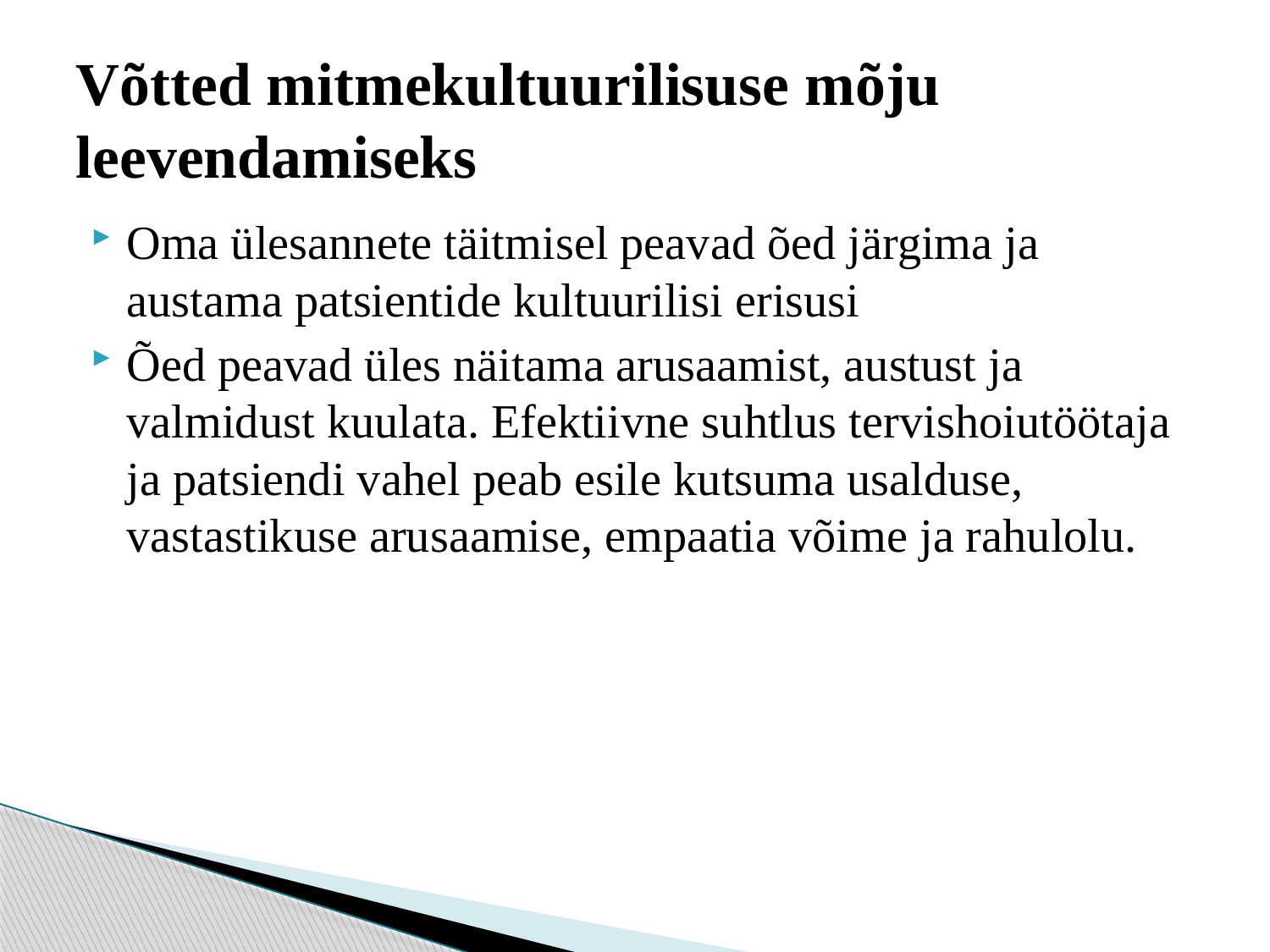

# Võtted mitmekultuurilisuse mõju leevendamiseks
Oma ülesannete täitmisel peavad õed järgima ja austama patsientide kultuurilisi erisusi
Õed peavad üles näitama arusaamist, austust ja valmidust kuulata. Efektiivne suhtlus tervishoiutöötaja ja patsiendi vahel peab esile kutsuma usalduse, vastastikuse arusaamise, empaatia võime ja rahulolu.